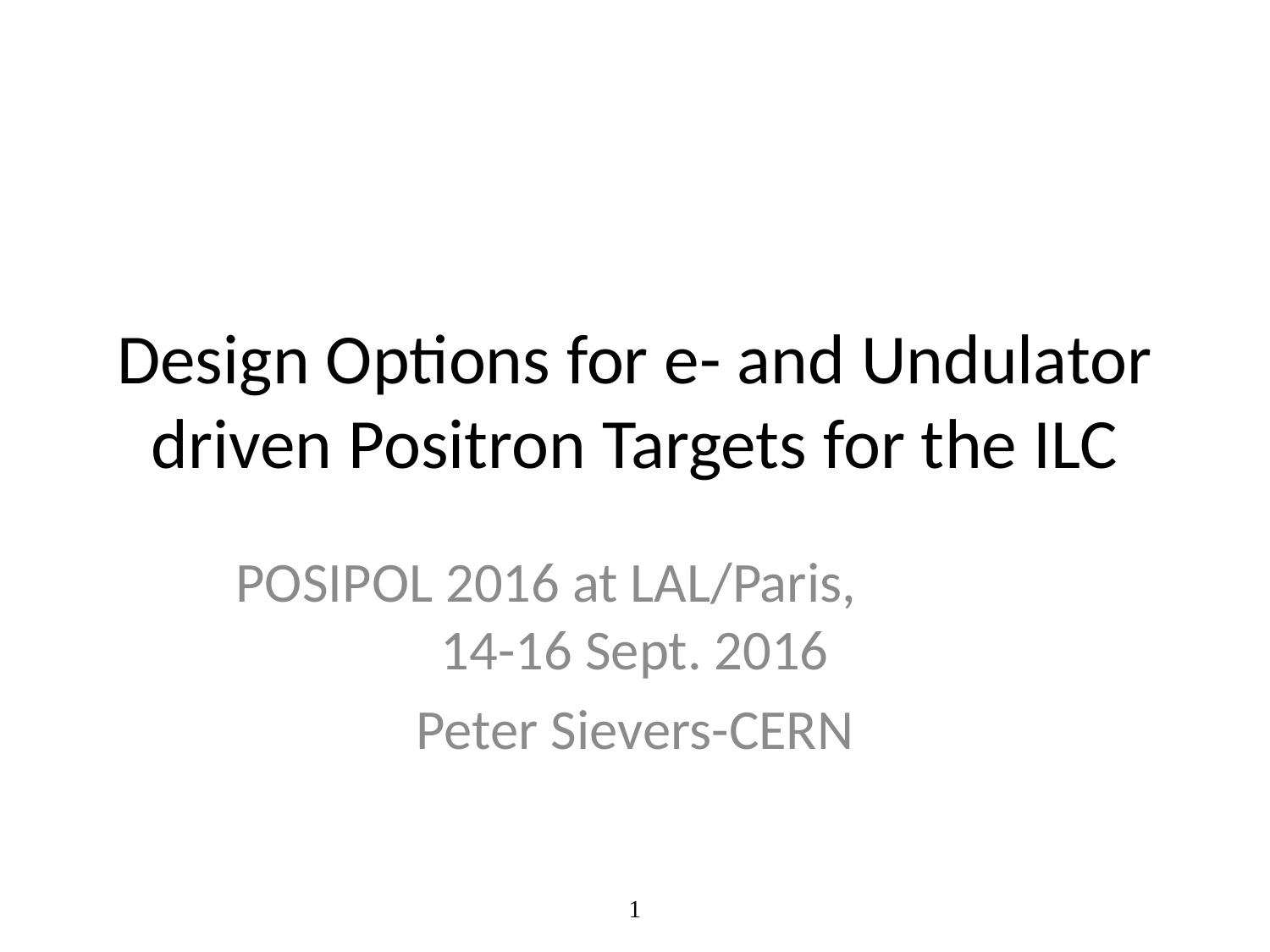

# Design Options for e- and Undulator driven Positron Targets for the ILC
POSIPOL 2016 at LAL/Paris,               14-16 Sept. 2016
Peter Sievers-CERN
1